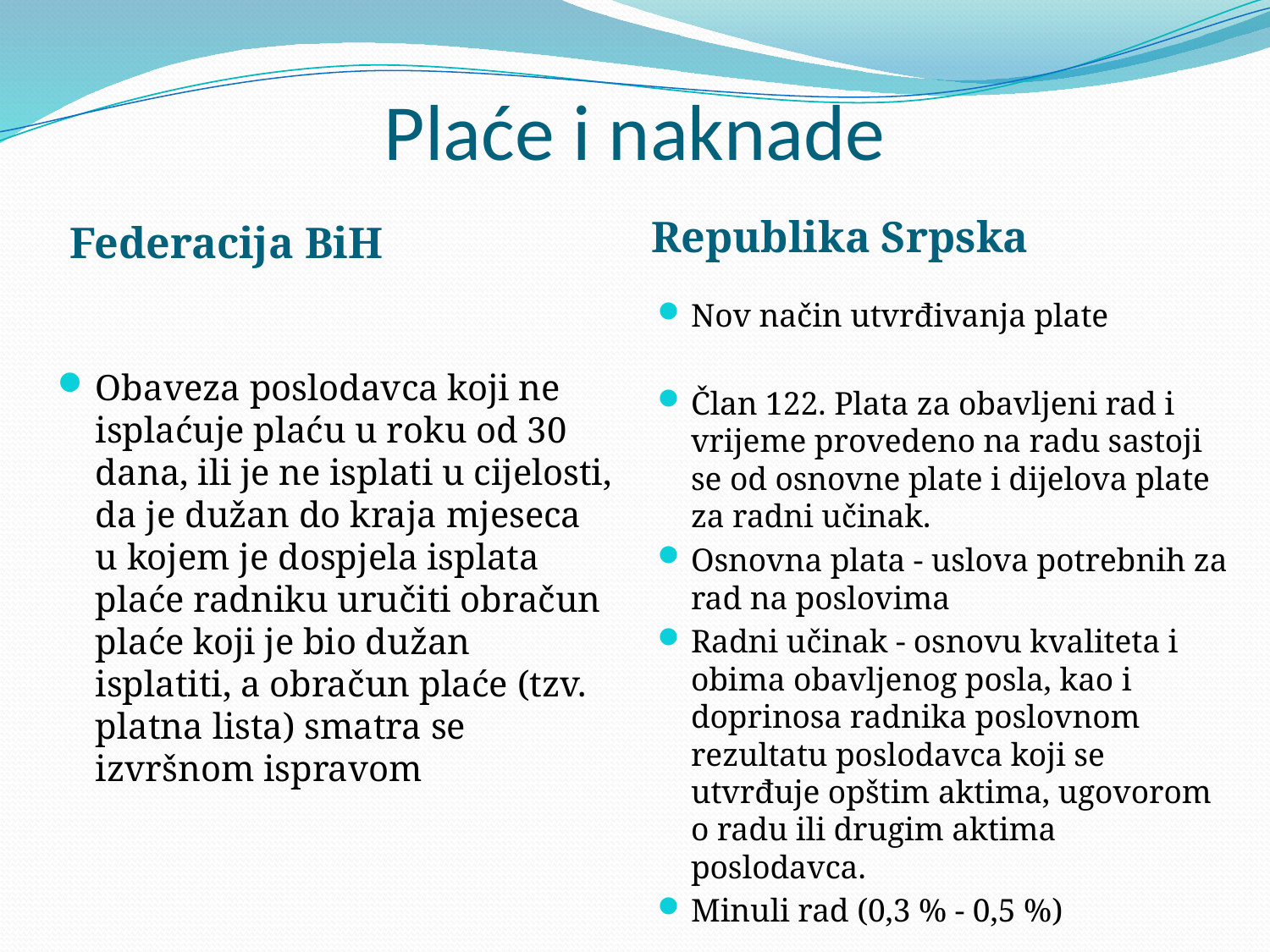

# Plaće i naknade
Republika Srpska
Federacija BiH
Nov način utvrđivanja plate

Član 122. Plata za obavljeni rad i vrijeme provedeno na radu sastoji se od osnovne plate i dijelova plate za radni učinak.
Osnovna plata - uslova potrebnih za rad na poslovima
Radni učinak - osnovu kvaliteta i obima obavljenog posla, kao i doprinosa radnika poslovnom rezultatu poslodavca koji se utvrđuje opštim aktima, ugovorom o radu ili drugim aktima poslodavca.
Minuli rad (0,3 % - 0,5 %)

Obaveza poslodavca koji ne isplaćuje plaću u roku od 30 dana, ili je ne isplati u cijelosti, da je dužan do kraja mjeseca u kojem je dospjela isplata plaće radniku uručiti obračun plaće koji je bio dužan isplatiti, a obračun plaće (tzv. platna lista) smatra se izvršnom ispravom